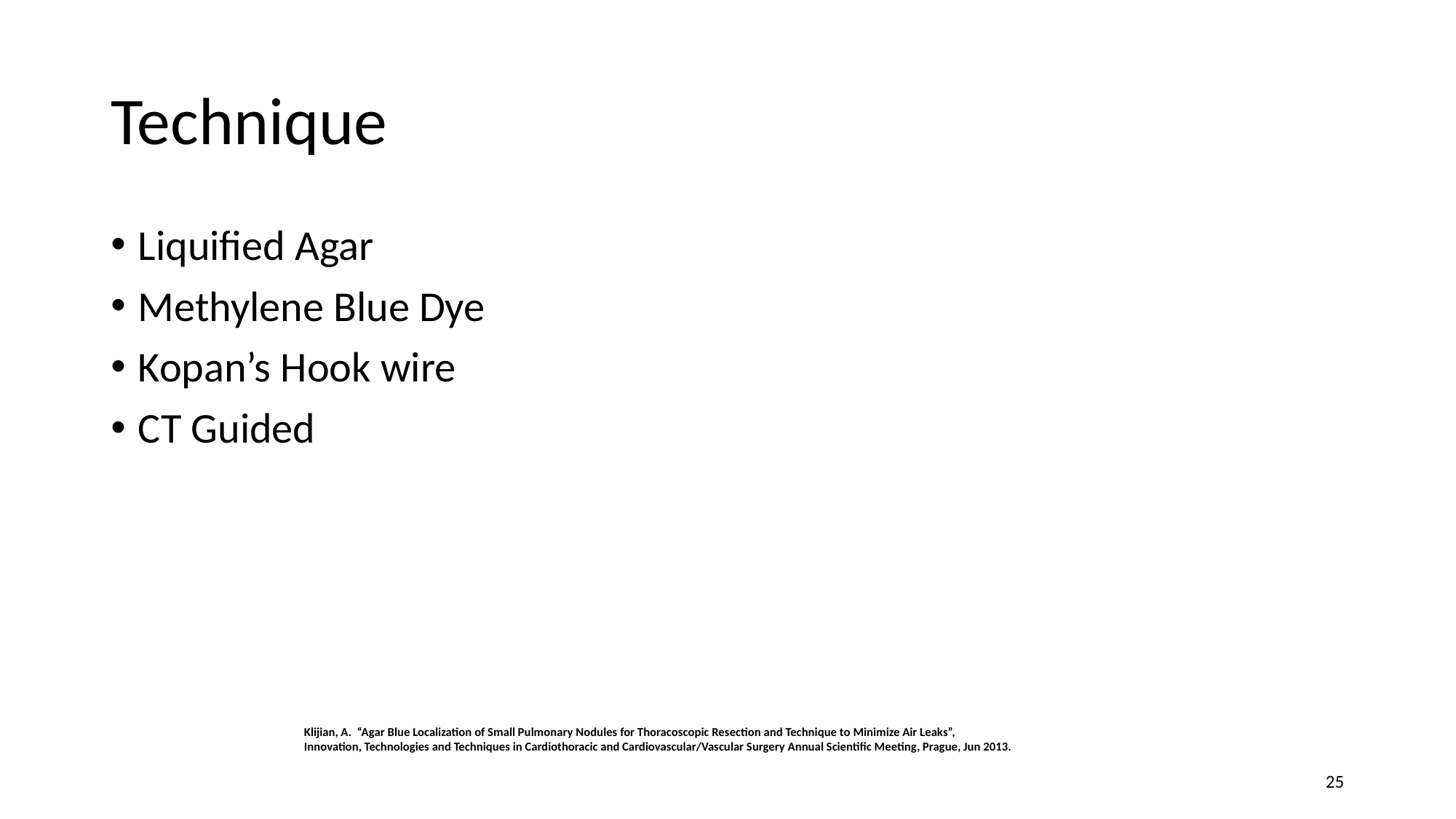

# Technique
Liquified Agar
Methylene Blue Dye
Kopan’s Hook wire
CT Guided
Klijian, A.  “Agar Blue Localization of Small Pulmonary Nodules for Thoracoscopic Resection and Technique to Minimize Air Leaks”,
Innovation, Technologies and Techniques in Cardiothoracic and Cardiovascular/Vascular Surgery Annual Scientific Meeting, Prague, Jun 2013.
25